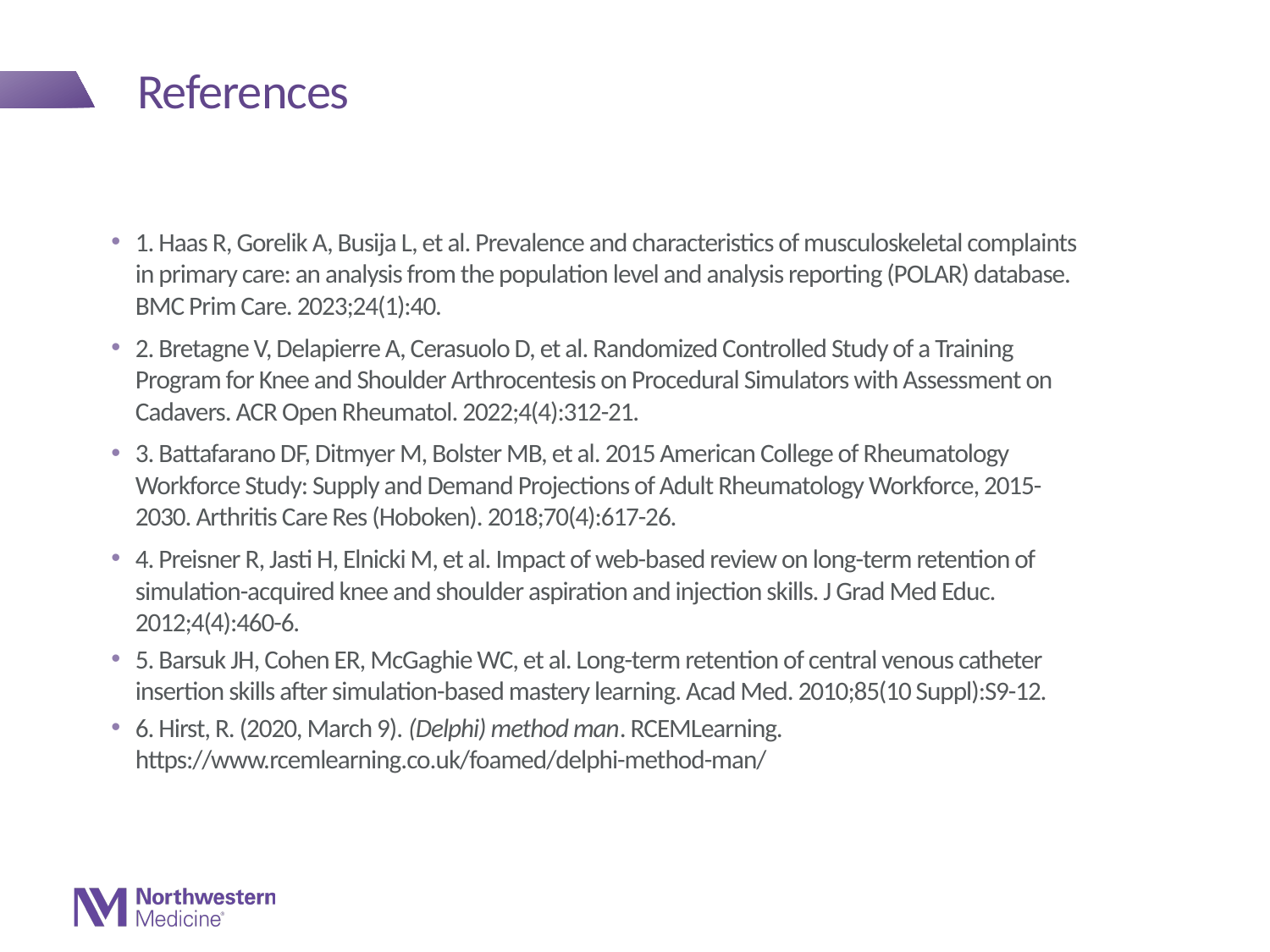

# References

1. Haas R, Gorelik A, Busija L, et al. Prevalence and characteristics of musculoskeletal complaints in primary care: an analysis from the population level and analysis reporting (POLAR) database. BMC Prim Care. 2023;24(1):40.
2. Bretagne V, Delapierre A, Cerasuolo D, et al. Randomized Controlled Study of a Training Program for Knee and Shoulder Arthrocentesis on Procedural Simulators with Assessment on Cadavers. ACR Open Rheumatol. 2022;4(4):312-21.
3. Battafarano DF, Ditmyer M, Bolster MB, et al. 2015 American College of Rheumatology Workforce Study: Supply and Demand Projections of Adult Rheumatology Workforce, 2015-2030. Arthritis Care Res (Hoboken). 2018;70(4):617-26.
4. Preisner R, Jasti H, Elnicki M, et al. Impact of web-based review on long-term retention of simulation-acquired knee and shoulder aspiration and injection skills. J Grad Med Educ. 2012;4(4):460-6.
5. Barsuk JH, Cohen ER, McGaghie WC, et al. Long-term retention of central venous catheter insertion skills after simulation-based mastery learning. Acad Med. 2010;85(10 Suppl):S9-12.
6. Hirst, R. (2020, March 9). (Delphi) method man. RCEMLearning. https://www.rcemlearning.co.uk/foamed/delphi-method-man/